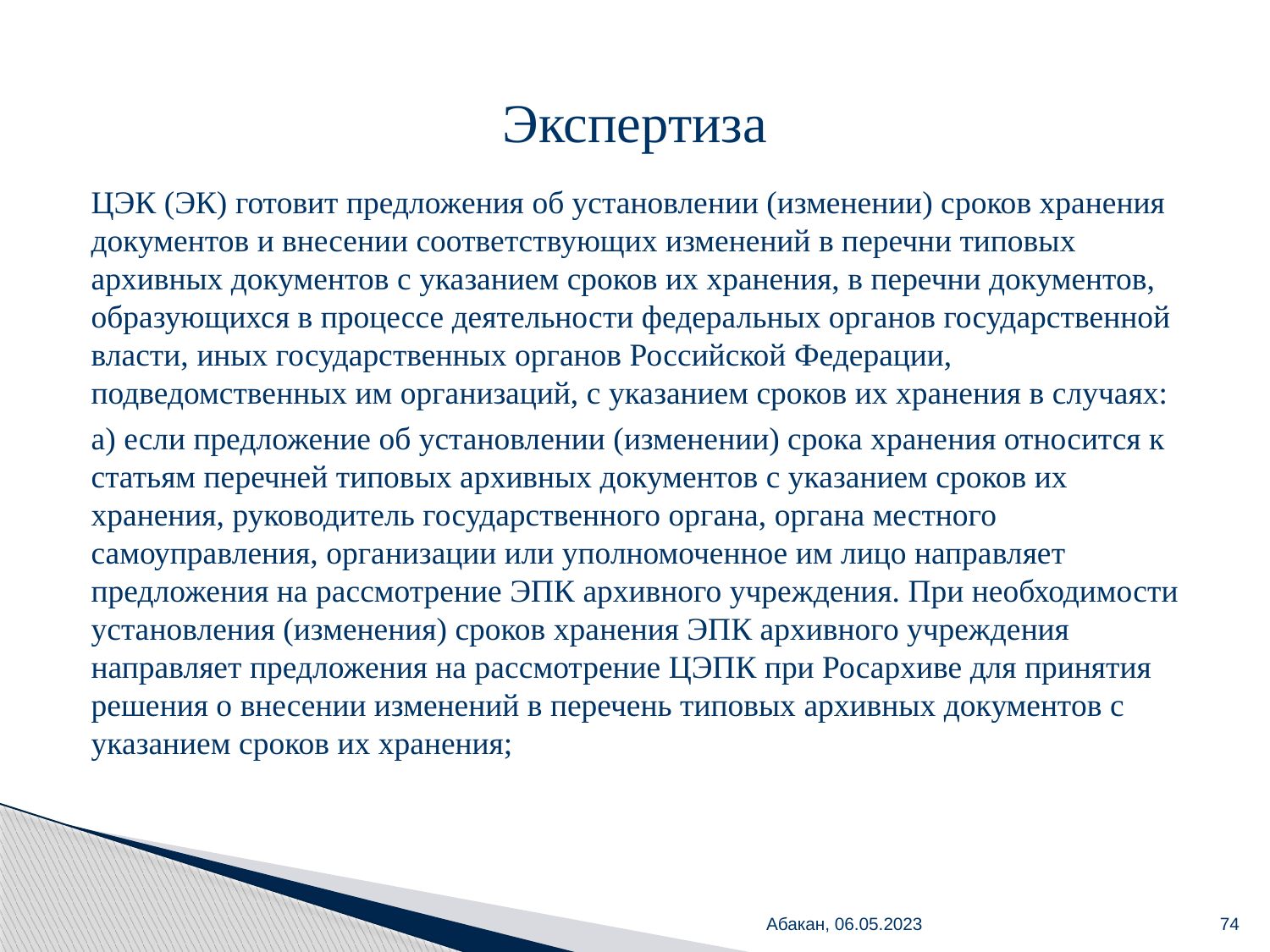

# Экспертиза
ЦЭК (ЭК) готовит предложения об установлении (изменении) сроков хранения документов и внесении соответствующих изменений в перечни типовых архивных документов с указанием сроков их хранения, в перечни документов, образующихся в процессе деятельности федеральных органов государственной власти, иных государственных органов Российской Федерации, подведомственных им организаций, с указанием сроков их хранения в случаях:
а) если предложение об установлении (изменении) срока хранения относится к статьям перечней типовых архивных документов с указанием сроков их хранения, руководитель государственного органа, органа местного самоуправления, организации или уполномоченное им лицо направляет предложения на рассмотрение ЭПК архивного учреждения. При необходимости установления (изменения) сроков хранения ЭПК архивного учреждения направляет предложения на рассмотрение ЦЭПК при Росархиве для принятия решения о внесении изменений в перечень типовых архивных документов с указанием сроков их хранения;
Абакан, 06.05.2023
74